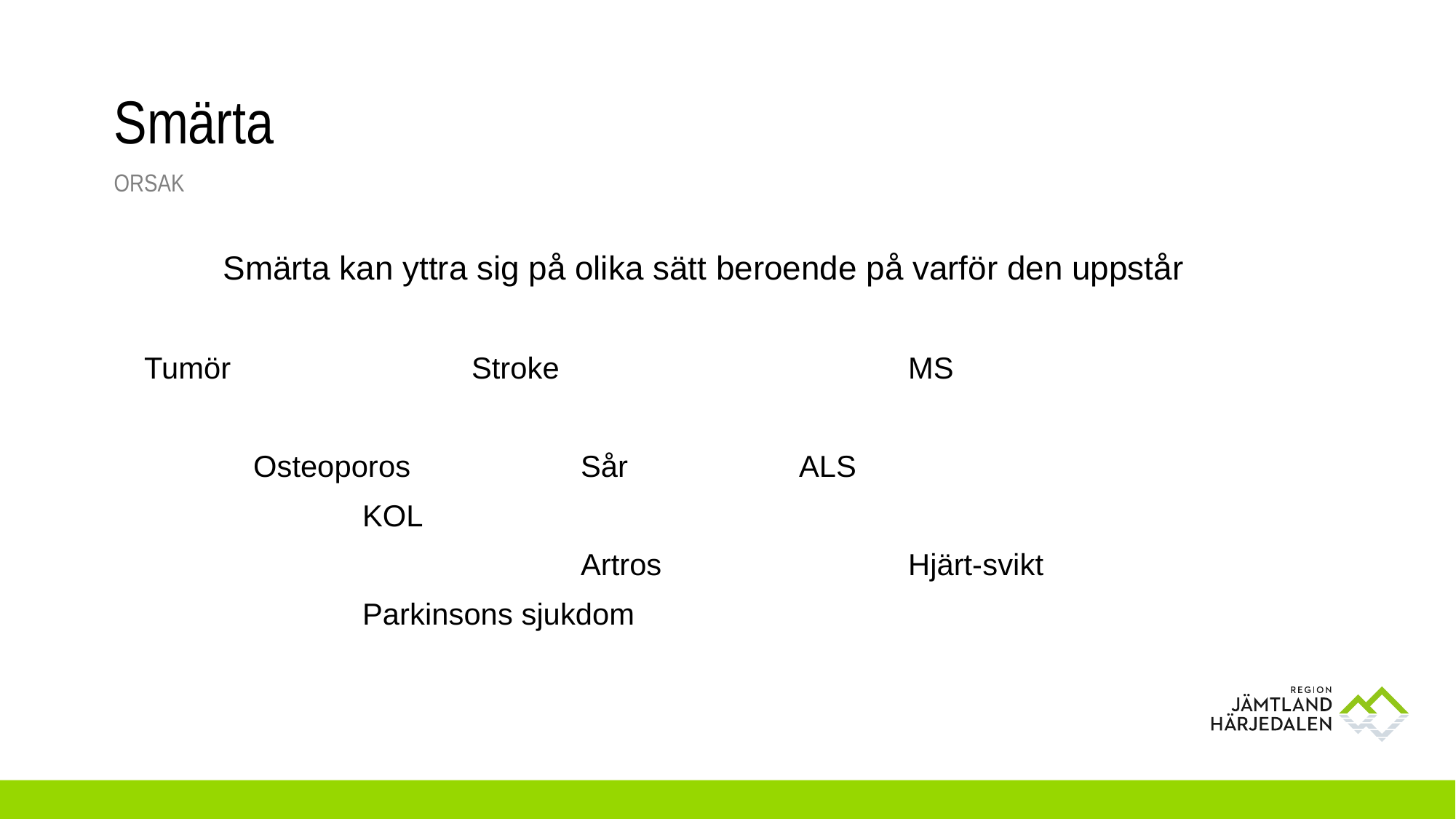

# Smärta
ORSAK
	Smärta kan yttra sig på olika sätt beroende på varför den uppstår

Tumör 			Stroke				MS

	Osteoporos		Sår		ALS
		KOL
				Artros			Hjärt-svikt
		Parkinsons sjukdom